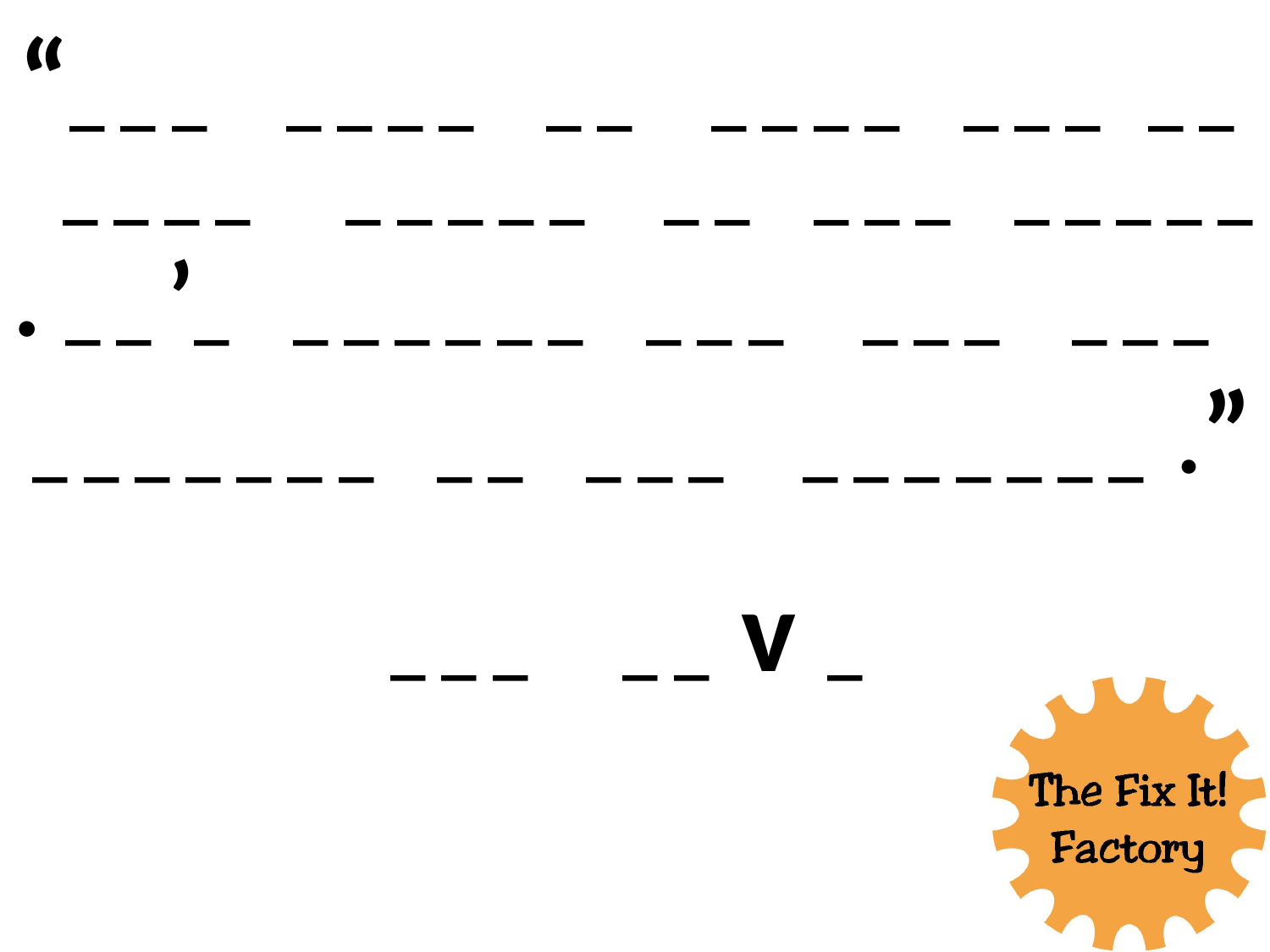

“_ _ _     _ _ _ _    _ _     _ _ _ _   _ _ _  _ _     _ _ _ _      _ _ _ _ _     _ _    _ _ _    _ _ _ _ _ . _ _ ’_    _ _ _ _ _ _    _ _ _     _ _ _    _ _ _     _ _ _ _ _ _ _    _ _    _ _ _     _ _ _ _ _ _ _  .”
_ _ _      _ _  v  _